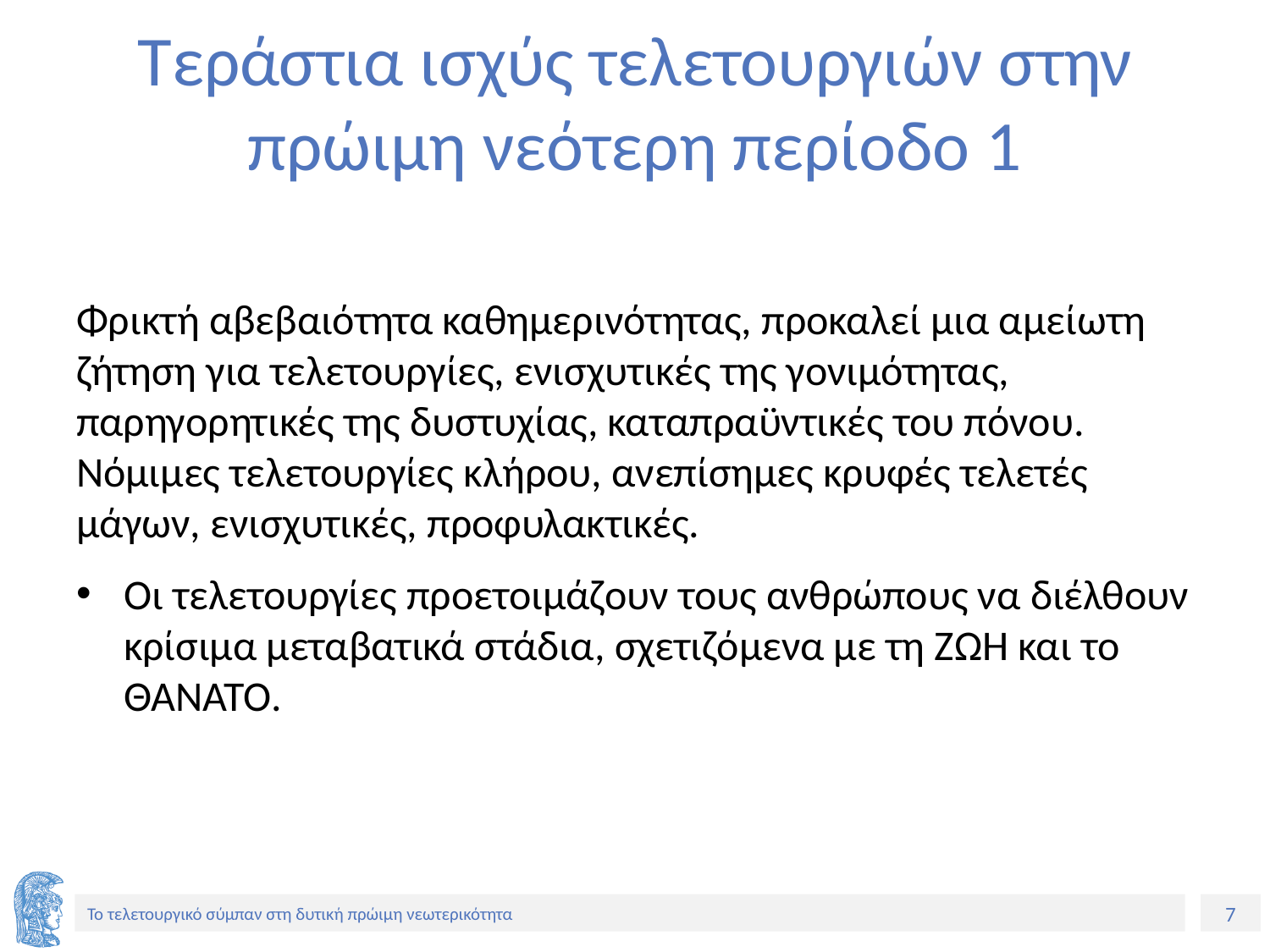

# Τεράστια ισχύς τελετουργιών στην πρώιμη νεότερη περίοδο 1
Φρικτή αβεβαιότητα καθημερινότητας, προκαλεί μια αμείωτη ζήτηση για τελετουργίες, ενισχυτικές της γονιμότητας, παρηγορητικές της δυστυχίας, καταπραϋντικές του πόνου. Νόμιμες τελετουργίες κλήρου, ανεπίσημες κρυφές τελετές μάγων, ενισχυτικές, προφυλακτικές.
Οι τελετουργίες προετοιμάζουν τους ανθρώπους να διέλθουν κρίσιμα μεταβατικά στάδια, σχετιζόμενα με τη ΖΩΗ και το ΘΑΝΑΤΟ.